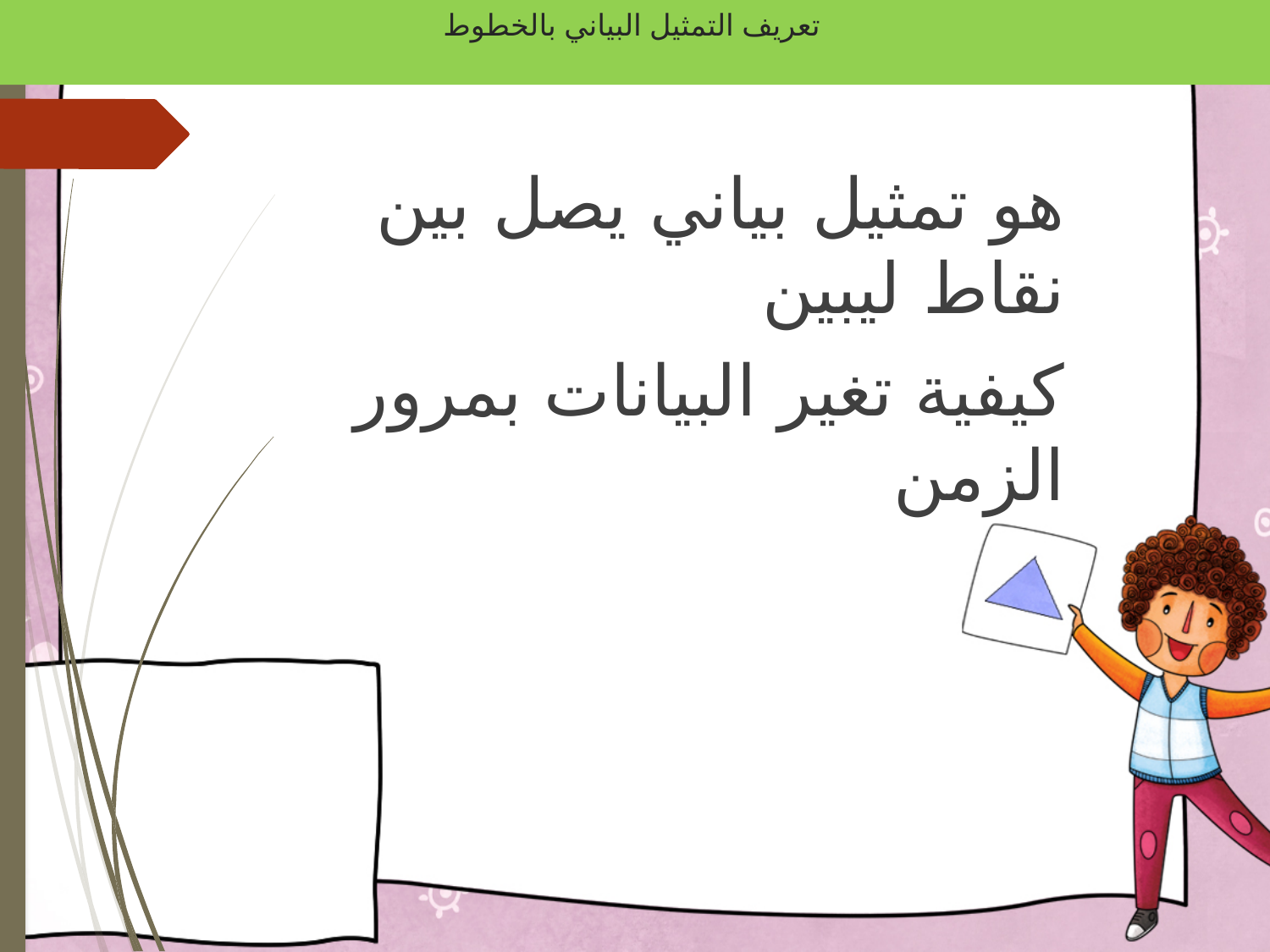

# تعريف التمثيل البياني بالخطوط

هو تمثيل بياني يصل بين نقاط ليبين
كيفية تغير البيانات بمرور الزمن